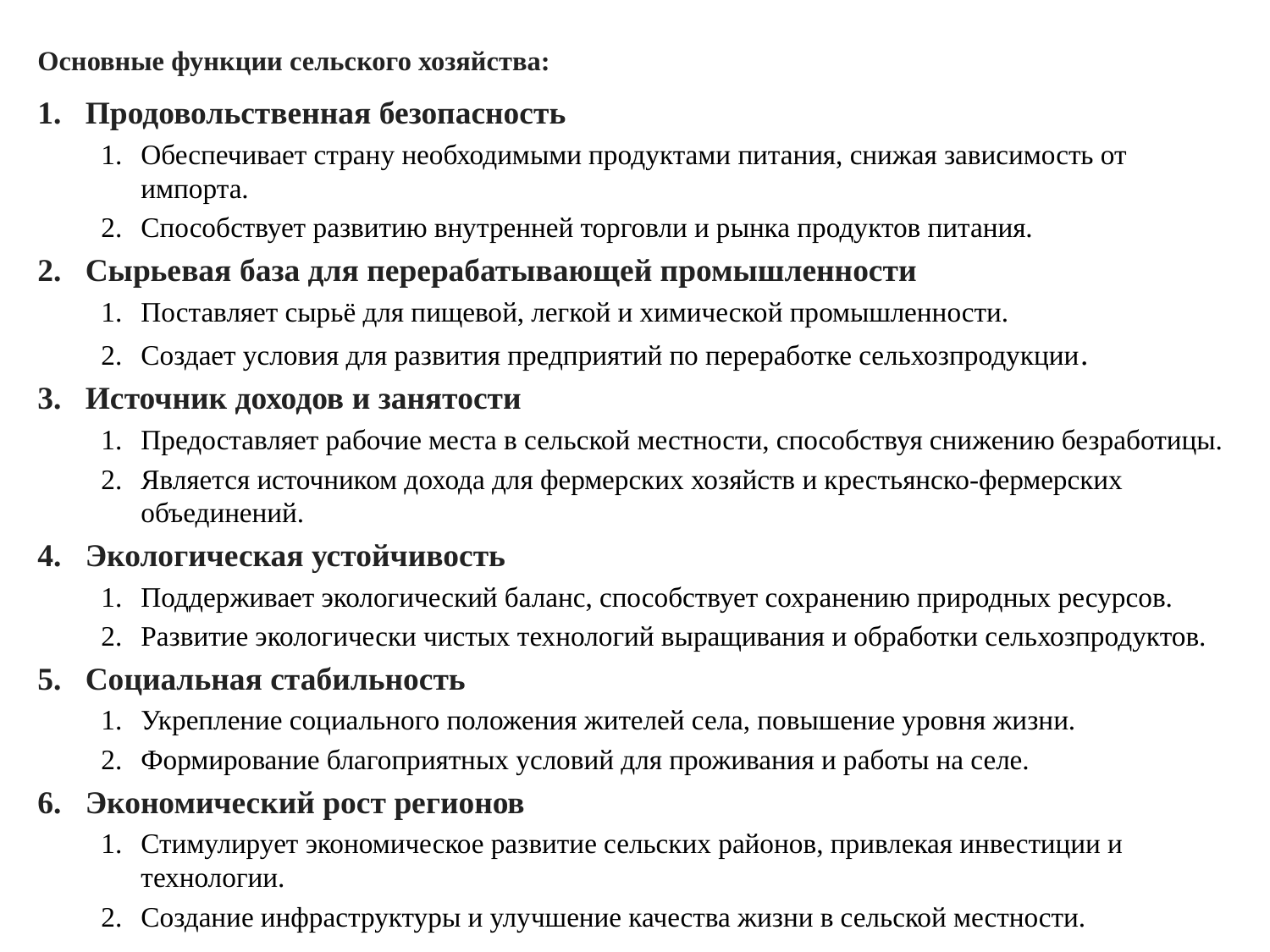

# Основные функции сельского хозяйства:
Продовольственная безопасность
Обеспечивает страну необходимыми продуктами питания, снижая зависимость от импорта.
Способствует развитию внутренней торговли и рынка продуктов питания.
Сырьевая база для перерабатывающей промышленности
Поставляет сырьё для пищевой, легкой и химической промышленности.
Создает условия для развития предприятий по переработке сельхозпродукции.
Источник доходов и занятости
Предоставляет рабочие места в сельской местности, способствуя снижению безработицы.
Является источником дохода для фермерских хозяйств и крестьянско-фермерских объединений.
Экологическая устойчивость
Поддерживает экологический баланс, способствует сохранению природных ресурсов.
Развитие экологически чистых технологий выращивания и обработки сельхозпродуктов.
Социальная стабильность
Укрепление социального положения жителей села, повышение уровня жизни.
Формирование благоприятных условий для проживания и работы на селе.
Экономический рост регионов
Стимулирует экономическое развитие сельских районов, привлекая инвестиции и технологии.
Создание инфраструктуры и улучшение качества жизни в сельской местности.